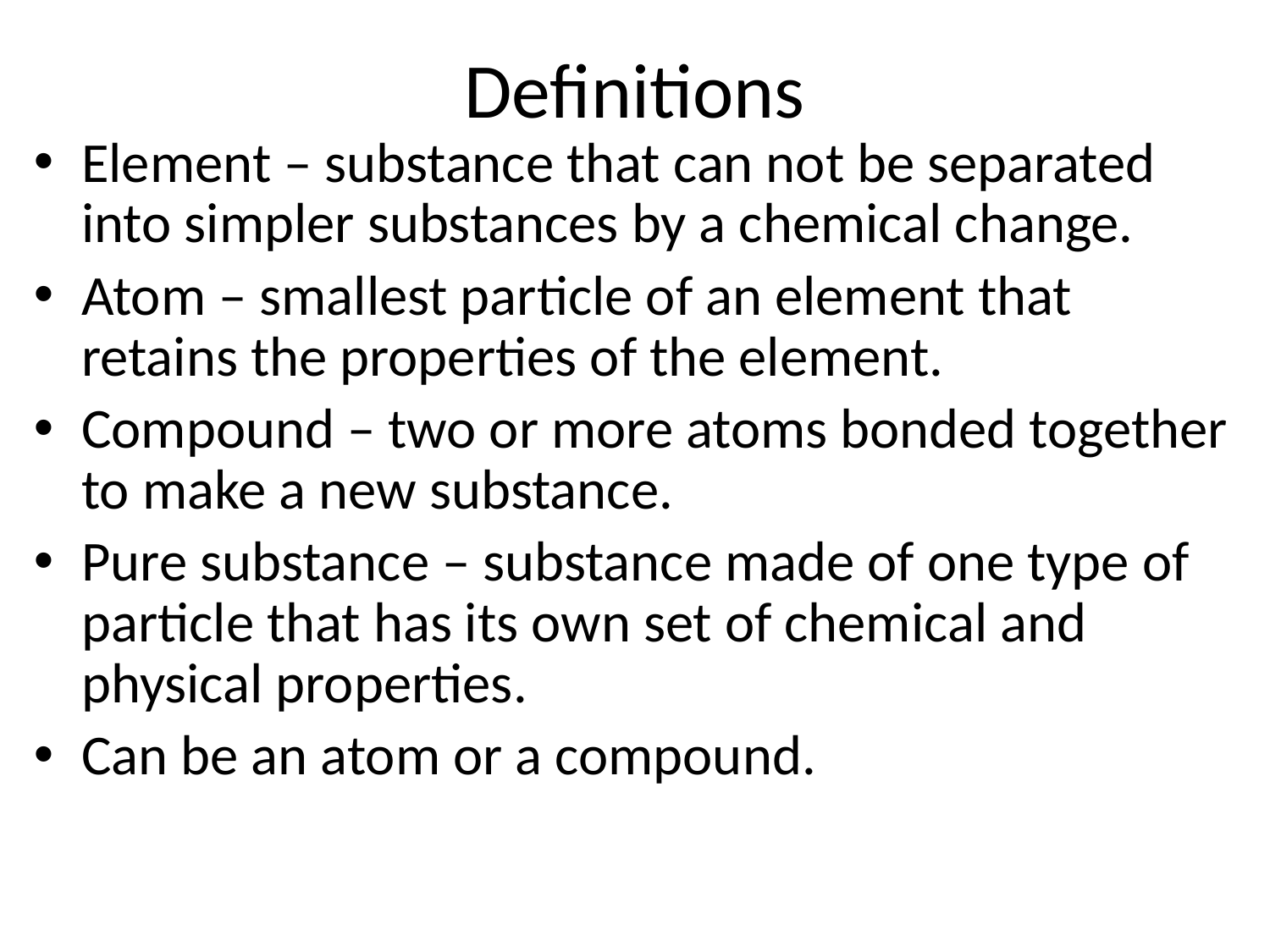

# Definitions
Element – substance that can not be separated into simpler substances by a chemical change.
Atom – smallest particle of an element that retains the properties of the element.
Compound – two or more atoms bonded together to make a new substance.
Pure substance – substance made of one type of particle that has its own set of chemical and physical properties.
Can be an atom or a compound.